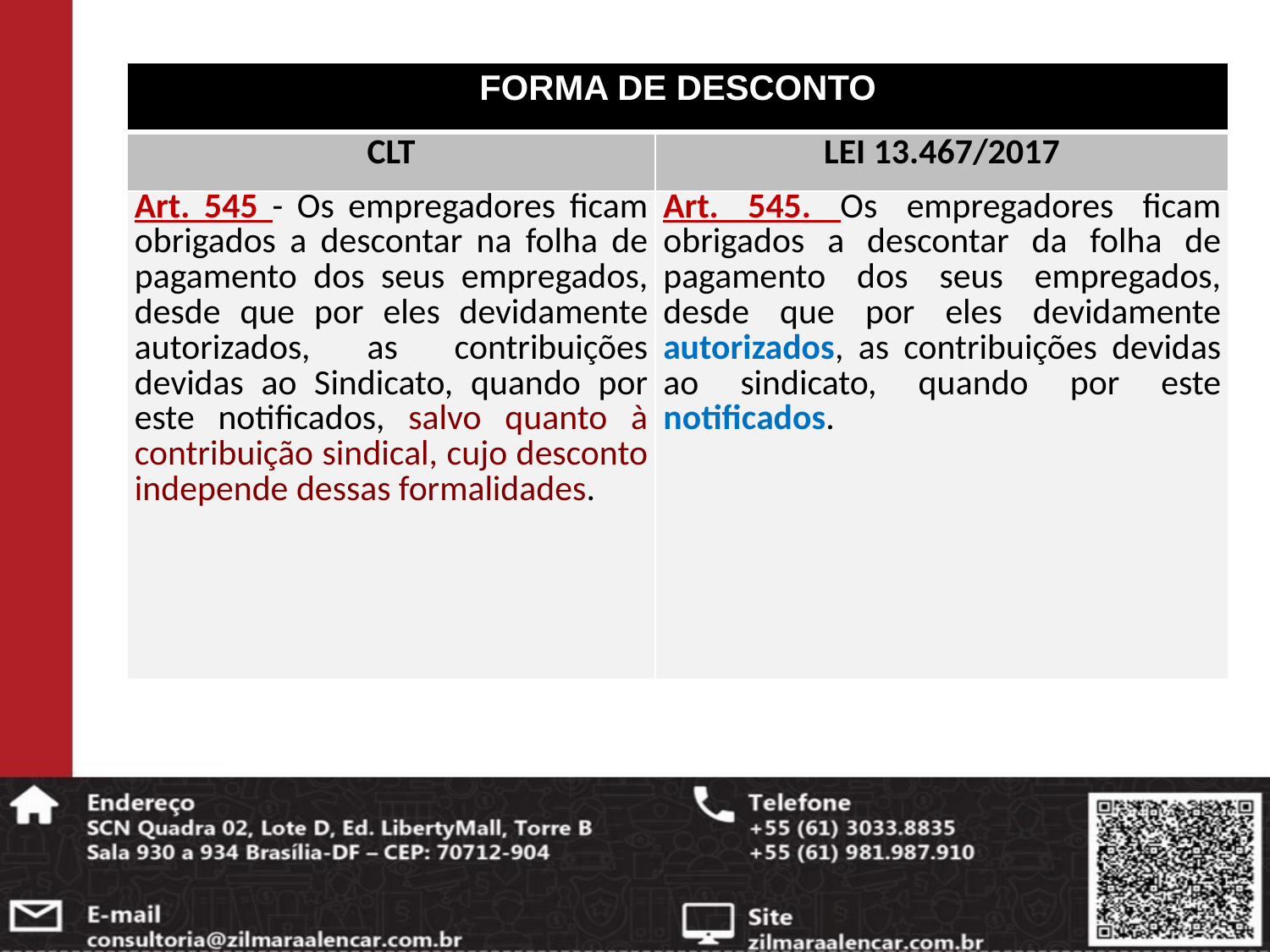

| FORMA DE DESCONTO |  |
| --- | --- |
| CLT | LEI 13.467/2017 |
| Art. 545 - Os empregadores ficam obrigados a descontar na folha de pagamento dos seus empregados, desde que por eles devidamente autorizados, as contribuições devidas ao Sindicato, quando por este notificados, salvo quanto à contribuição sindical, cujo desconto independe dessas formalidades. | Art. 545. Os empregadores ficam obrigados a descontar da folha de pagamento dos seus empregados, desde que por eles devidamente autorizados, as contribuições devidas ao sindicato, quando por este notificados. |